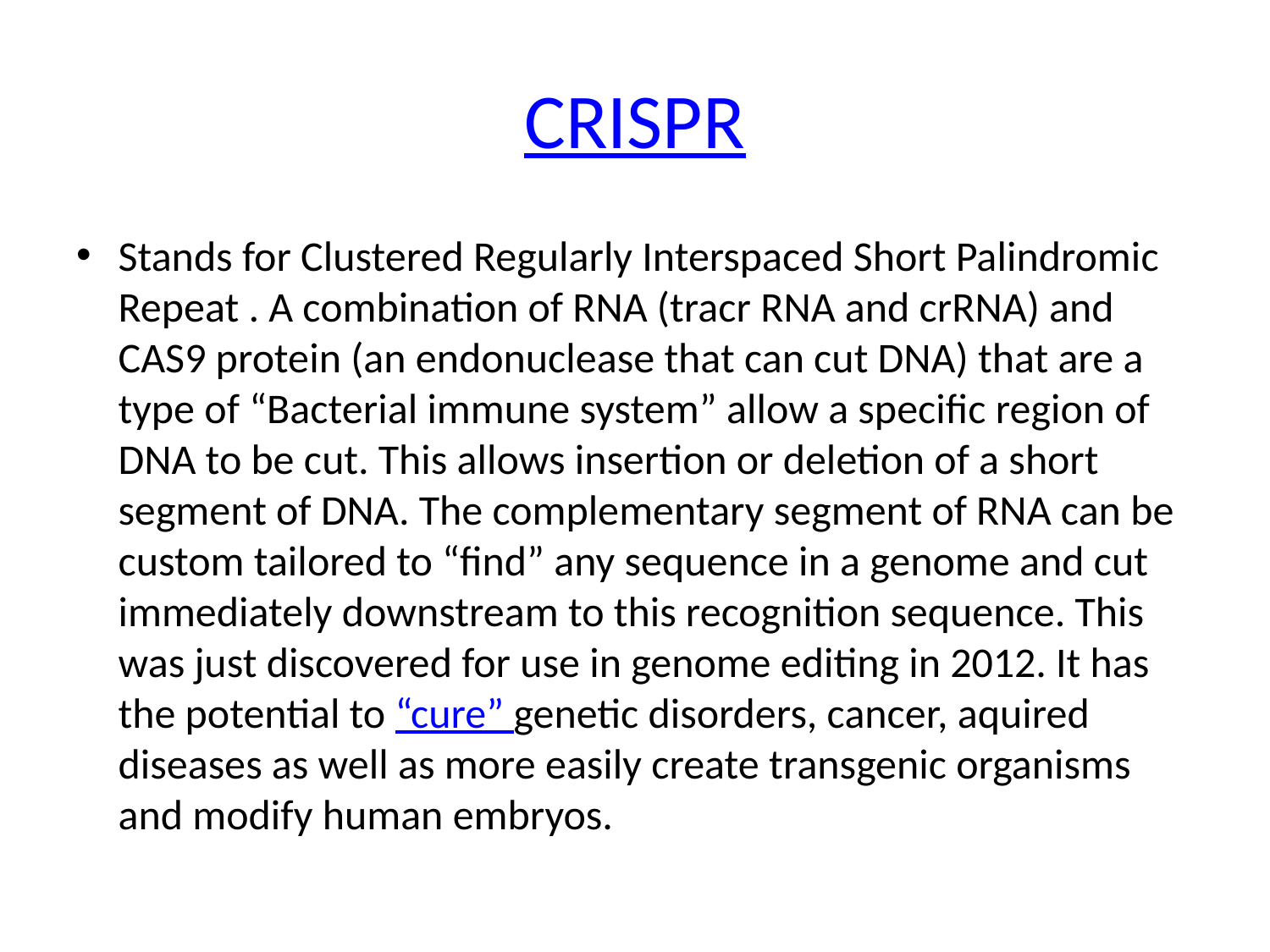

# CRISPR
Stands for Clustered Regularly Interspaced Short Palindromic Repeat . A combination of RNA (tracr RNA and crRNA) and CAS9 protein (an endonuclease that can cut DNA) that are a type of “Bacterial immune system” allow a specific region of DNA to be cut. This allows insertion or deletion of a short segment of DNA. The complementary segment of RNA can be custom tailored to “find” any sequence in a genome and cut immediately downstream to this recognition sequence. This was just discovered for use in genome editing in 2012. It has the potential to “cure” genetic disorders, cancer, aquired diseases as well as more easily create transgenic organisms and modify human embryos.